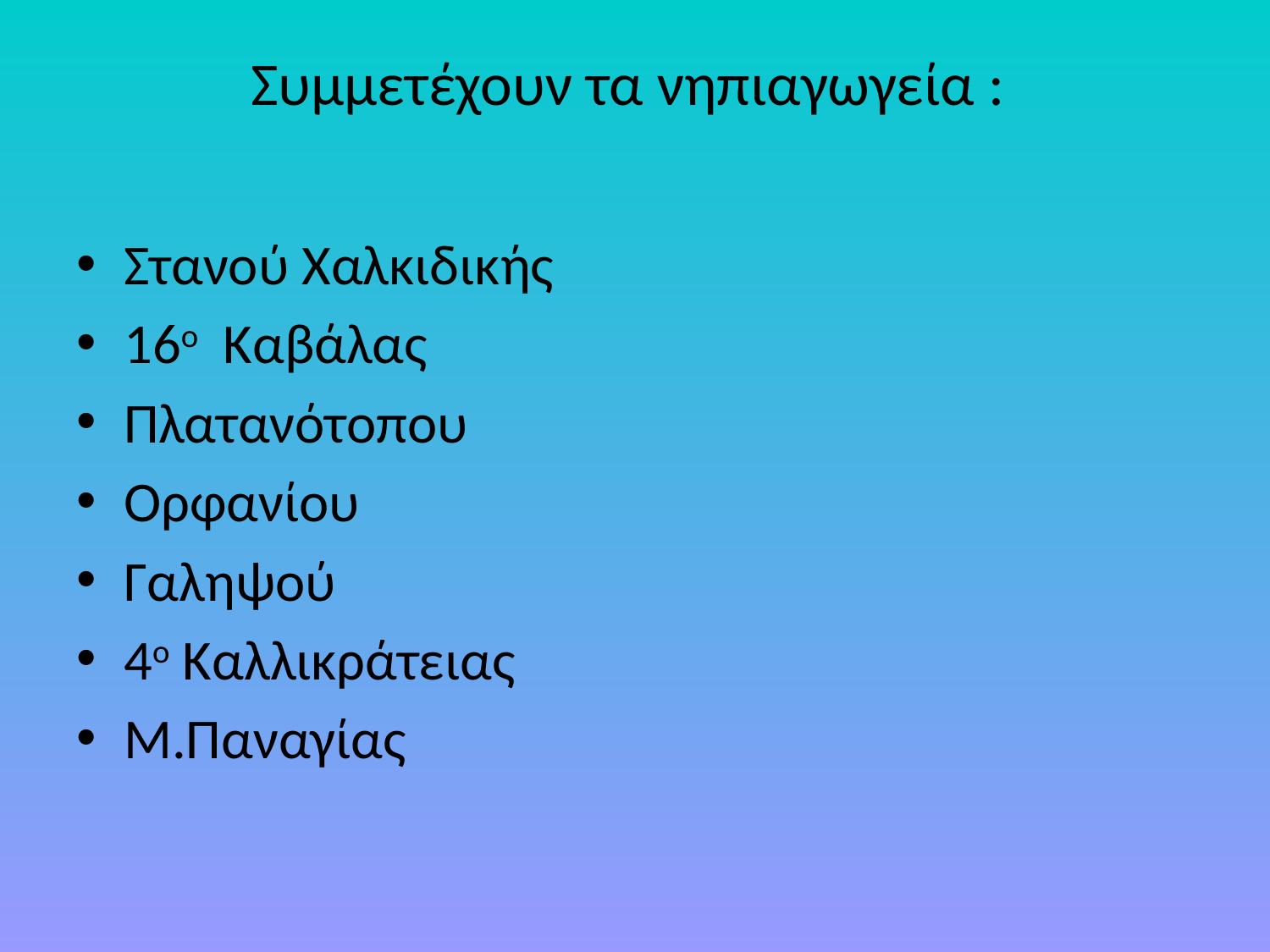

# Συμμετέχουν τα νηπιαγωγεία :
Στανού Χαλκιδικής
16ο  Καβάλας
Πλατανότοπου
Ορφανίου
Γαληψού
4ο Καλλικράτειας
Μ.Παναγίας